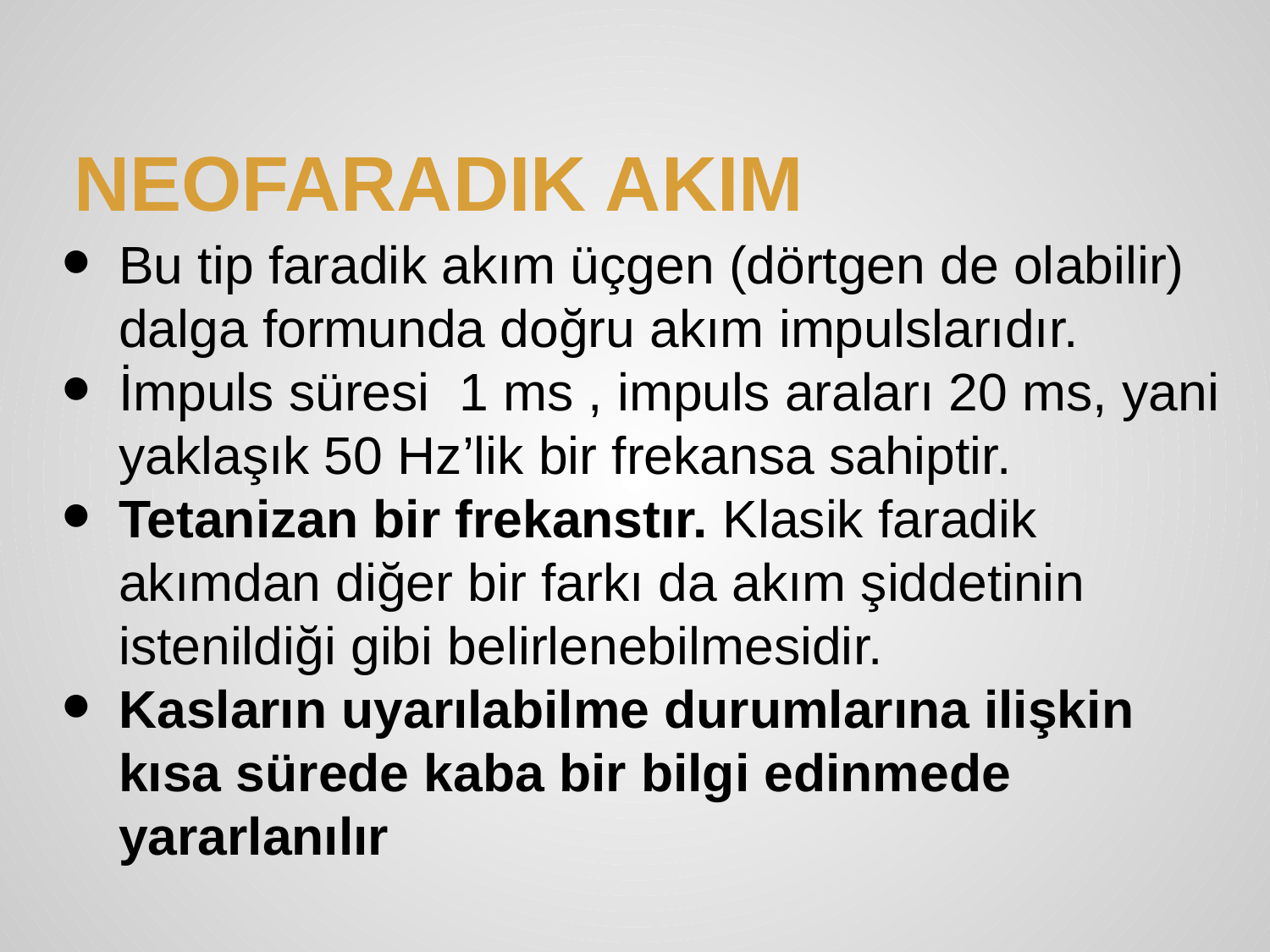

# Neofaradik Akım
Bu tip faradik akım üçgen (dörtgen de olabilir) dalga formunda doğru akım impulslarıdır.
İmpuls süresi  1 ms , impuls araları 20 ms, yani yaklaşık 50 Hz’lik bir frekansa sahiptir.
Tetanizan bir frekanstır. Klasik faradik akımdan diğer bir farkı da akım şiddetinin istenildiği gibi belirlenebilmesidir.
Kasların uyarılabilme durumlarına ilişkin kısa sürede kaba bir bilgi edinmede yararlanılır